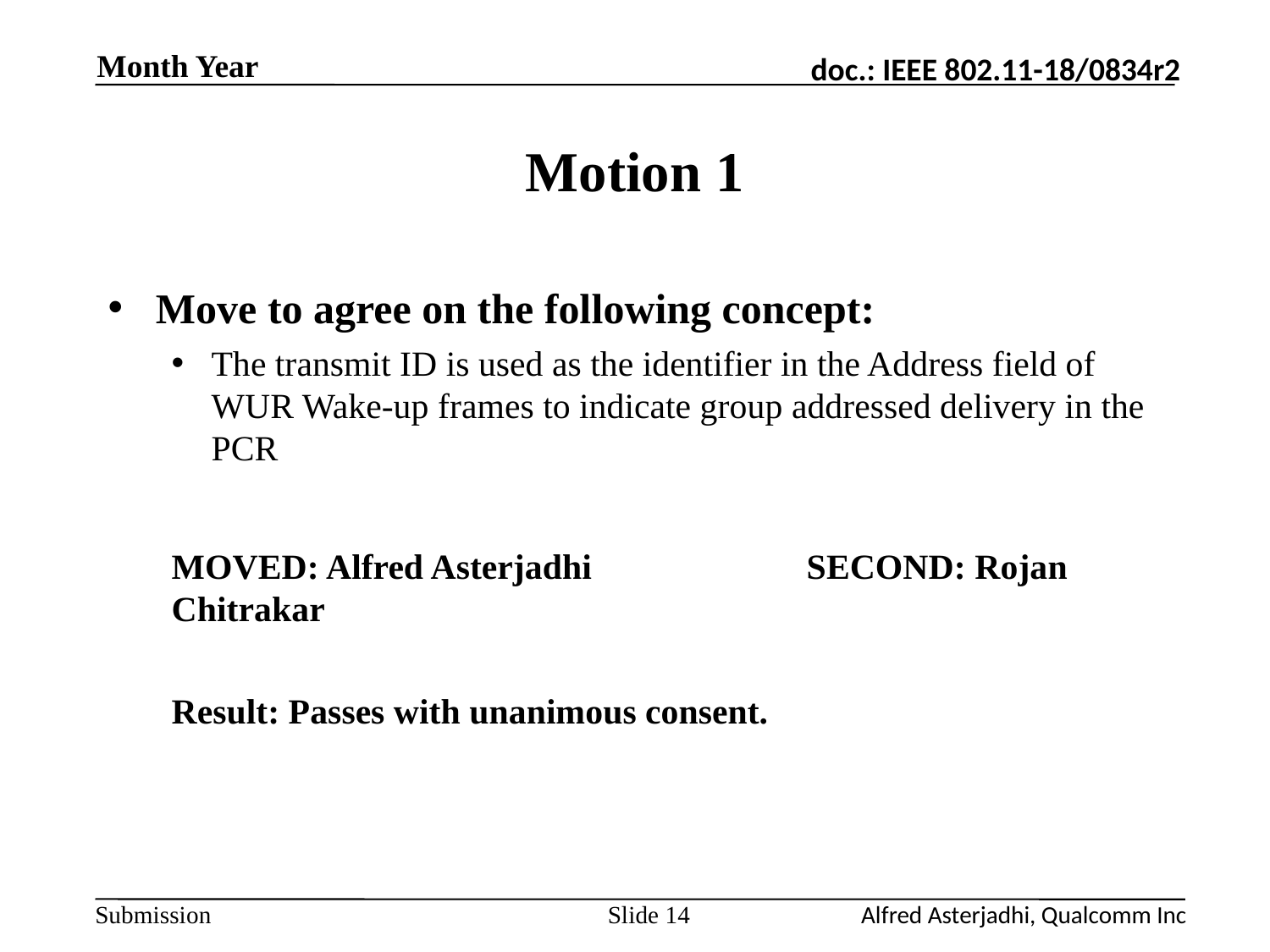

Month Year
# Motion 1
Move to agree on the following concept:
The transmit ID is used as the identifier in the Address field of WUR Wake-up frames to indicate group addressed delivery in the PCR

MOVED: Alfred Asterjadhi		SECOND: Rojan Chitrakar

Result: Passes with unanimous consent.
Slide 14
Alfred Asterjadhi, Qualcomm Inc